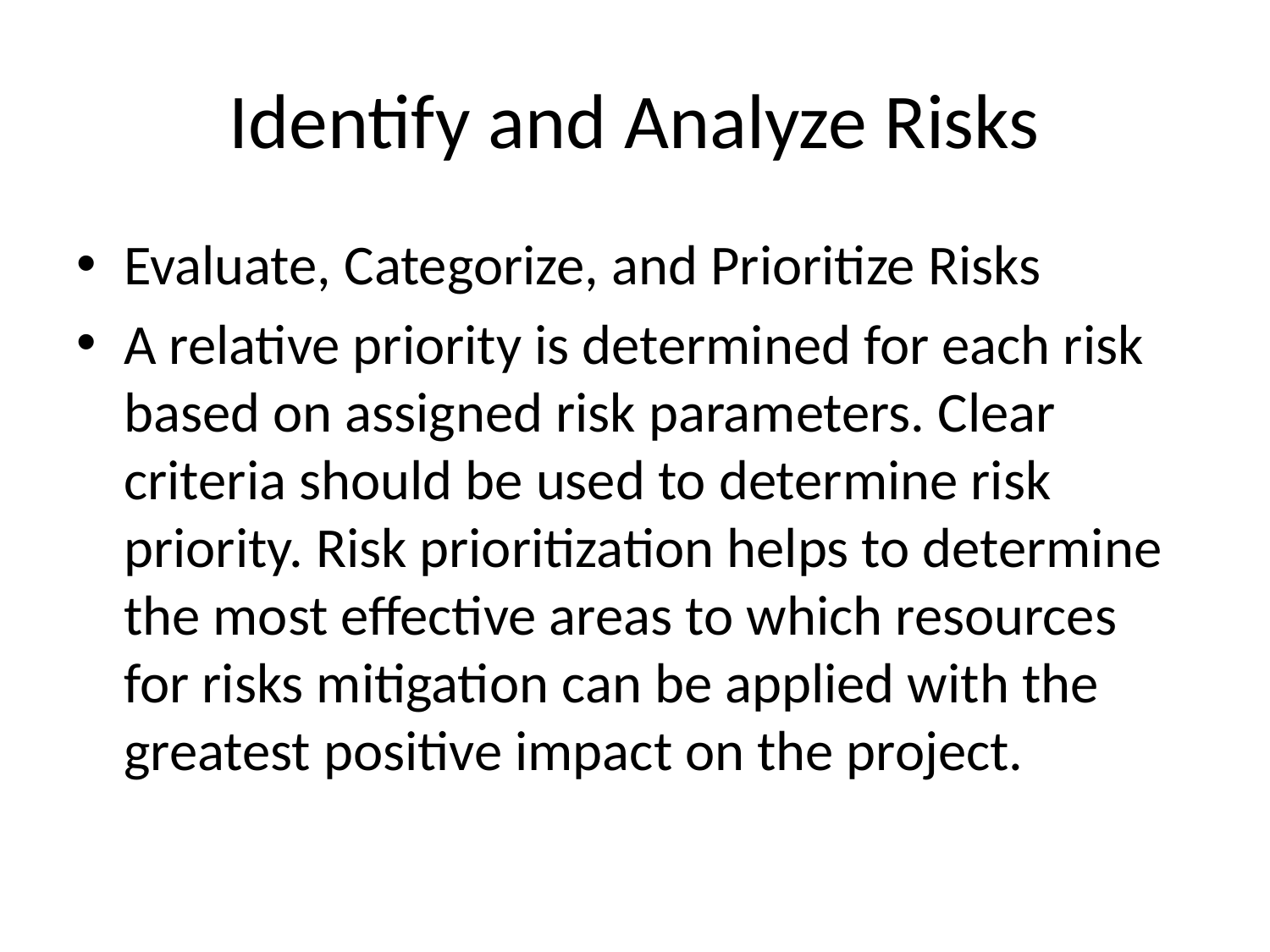

# Identify and Analyze Risks
Evaluate, Categorize, and Prioritize Risks
A relative priority is determined for each risk based on assigned risk parameters. Clear criteria should be used to determine risk priority. Risk prioritization helps to determine the most effective areas to which resources for risks mitigation can be applied with the greatest positive impact on the project.